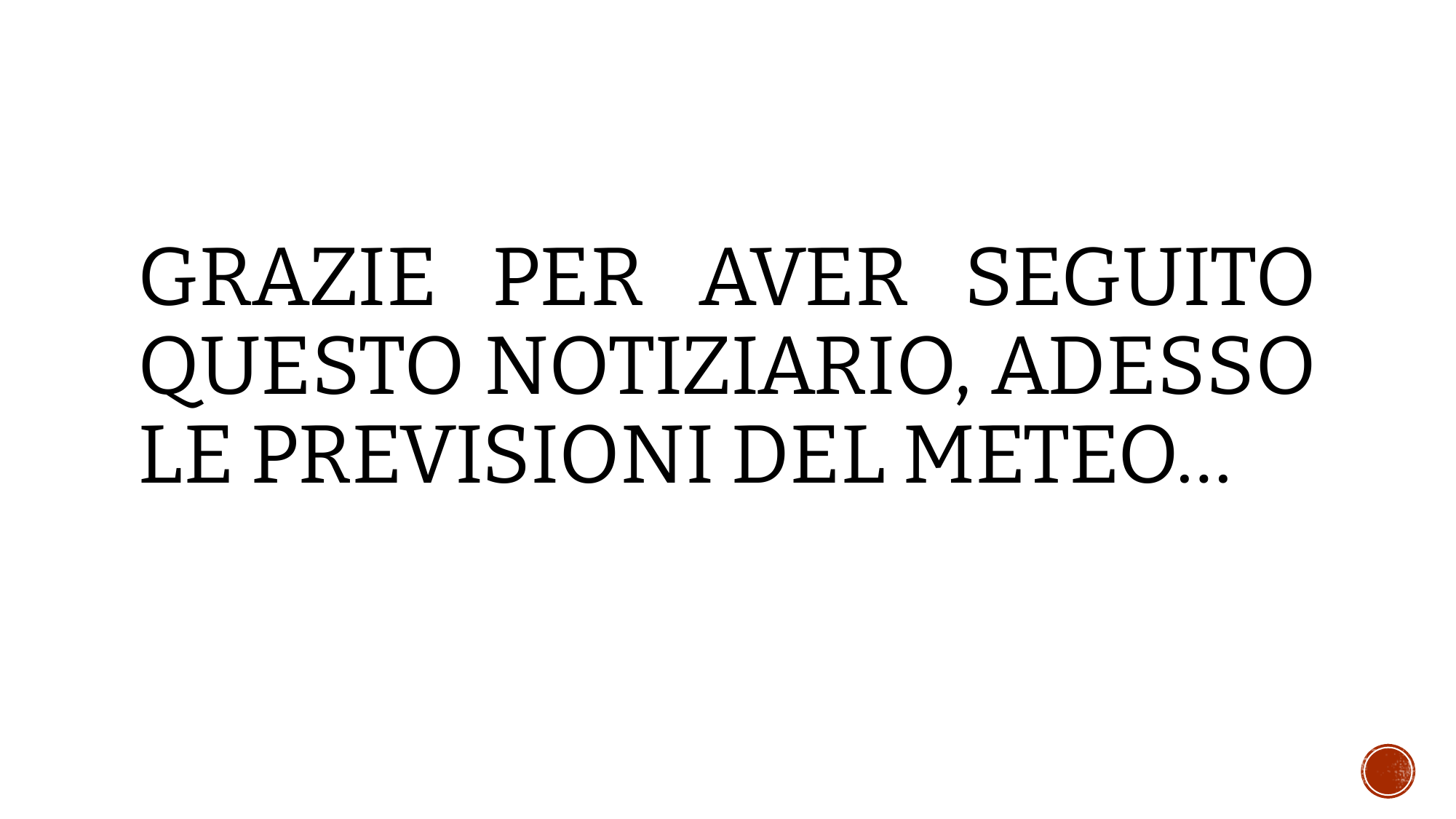

# Grazie per aver seguito questo notiziario, adesso le previsioni del meteo…